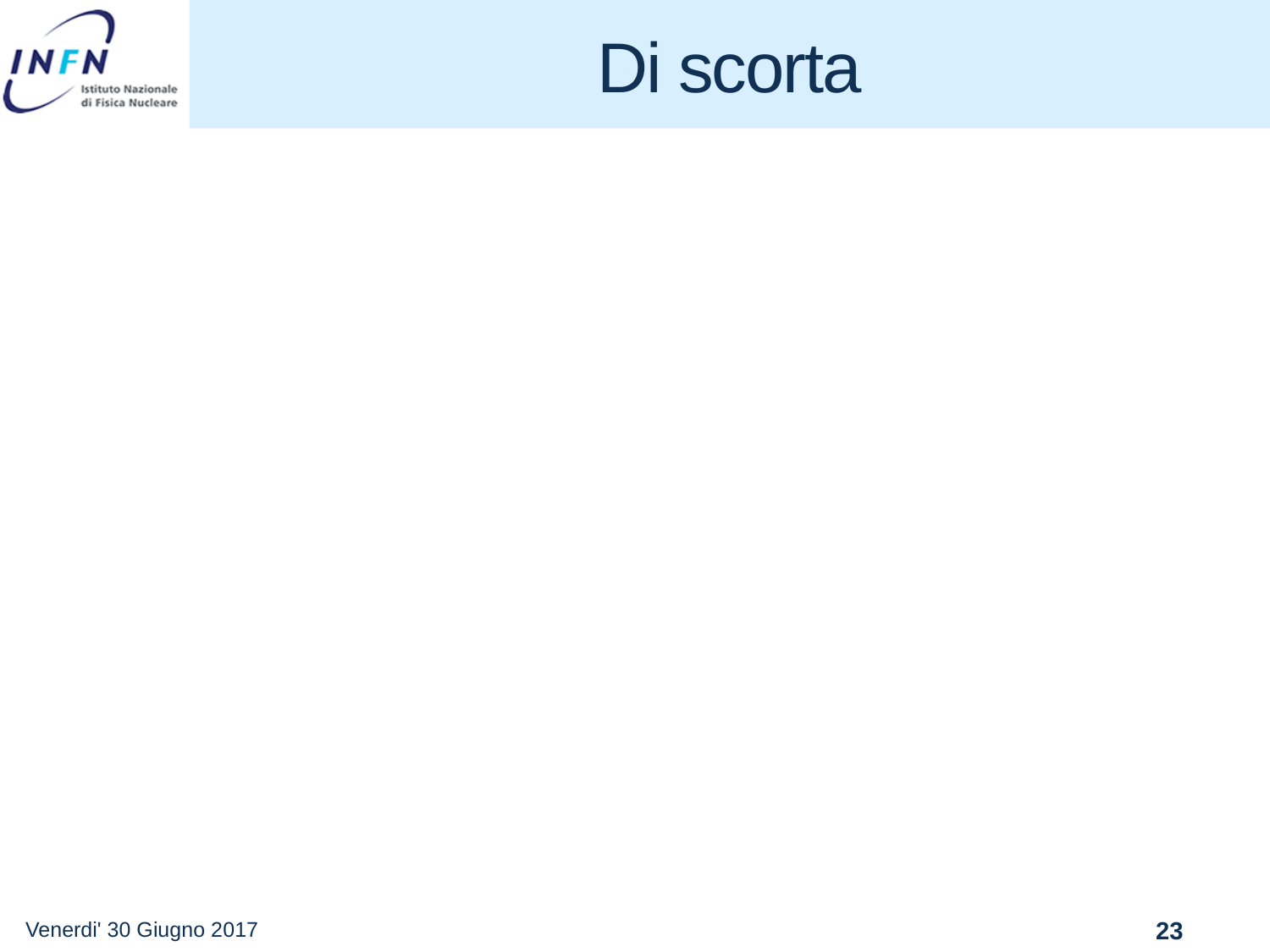

# Di scorta

Venerdi' 30 Giugno 2017
23